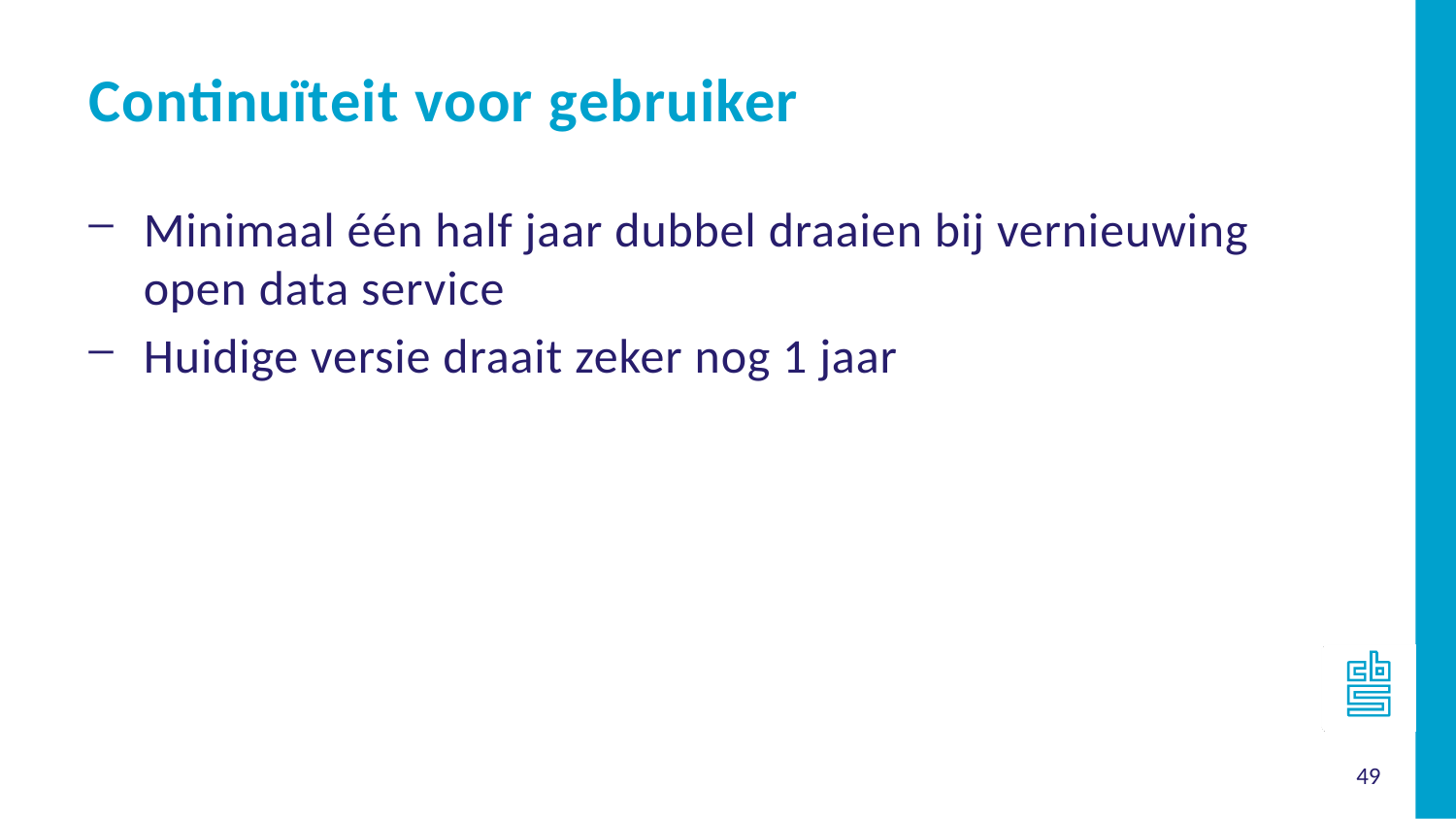

Continuïteit voor gebruiker
Minimaal één half jaar dubbel draaien bij vernieuwing open data service
Huidige versie draait zeker nog 1 jaar
49